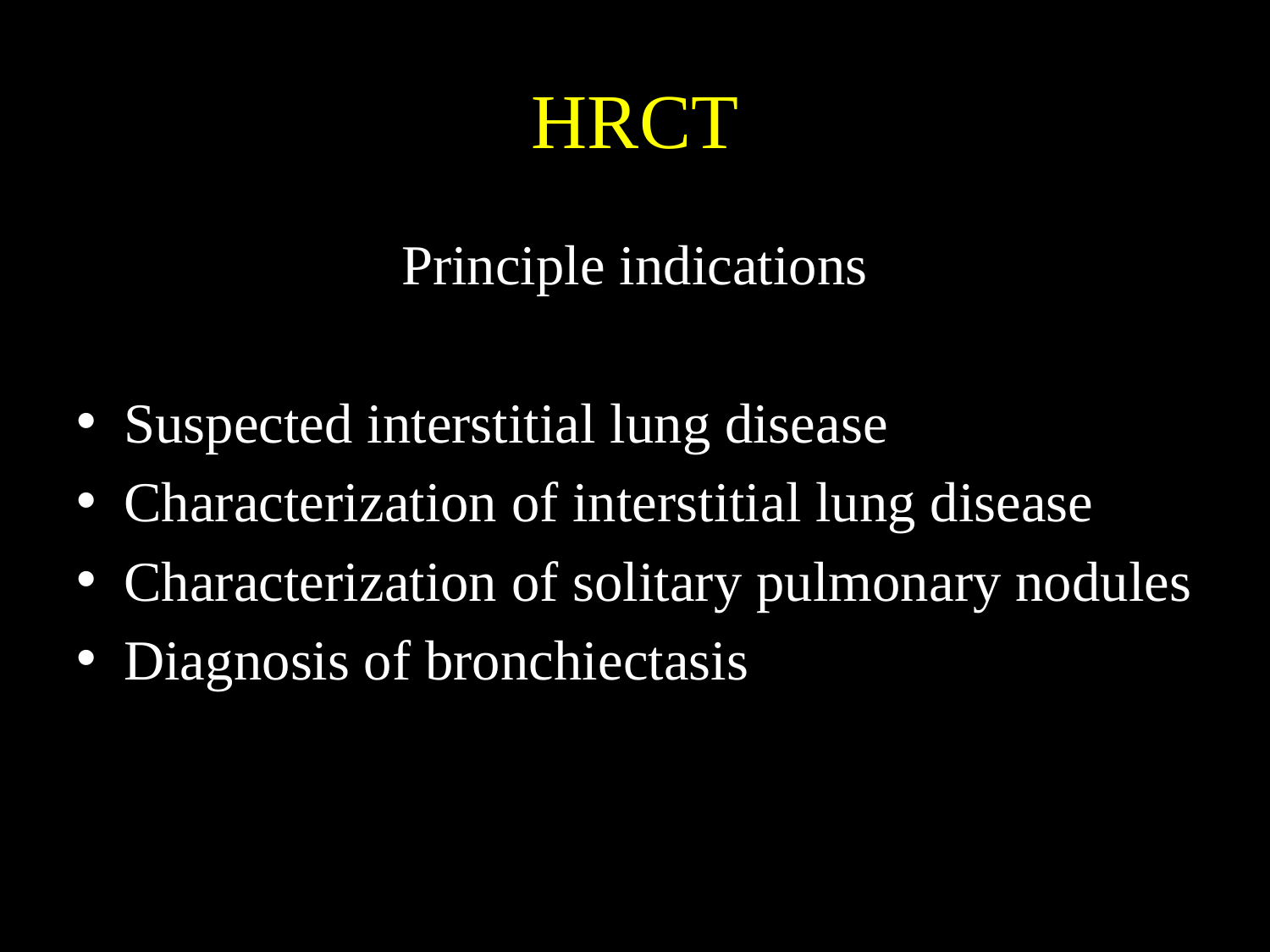

# HRCT
Principle indications

Suspected interstitial lung disease
Characterization of interstitial lung disease
Characterization of solitary pulmonary nodules
Diagnosis of bronchiectasis